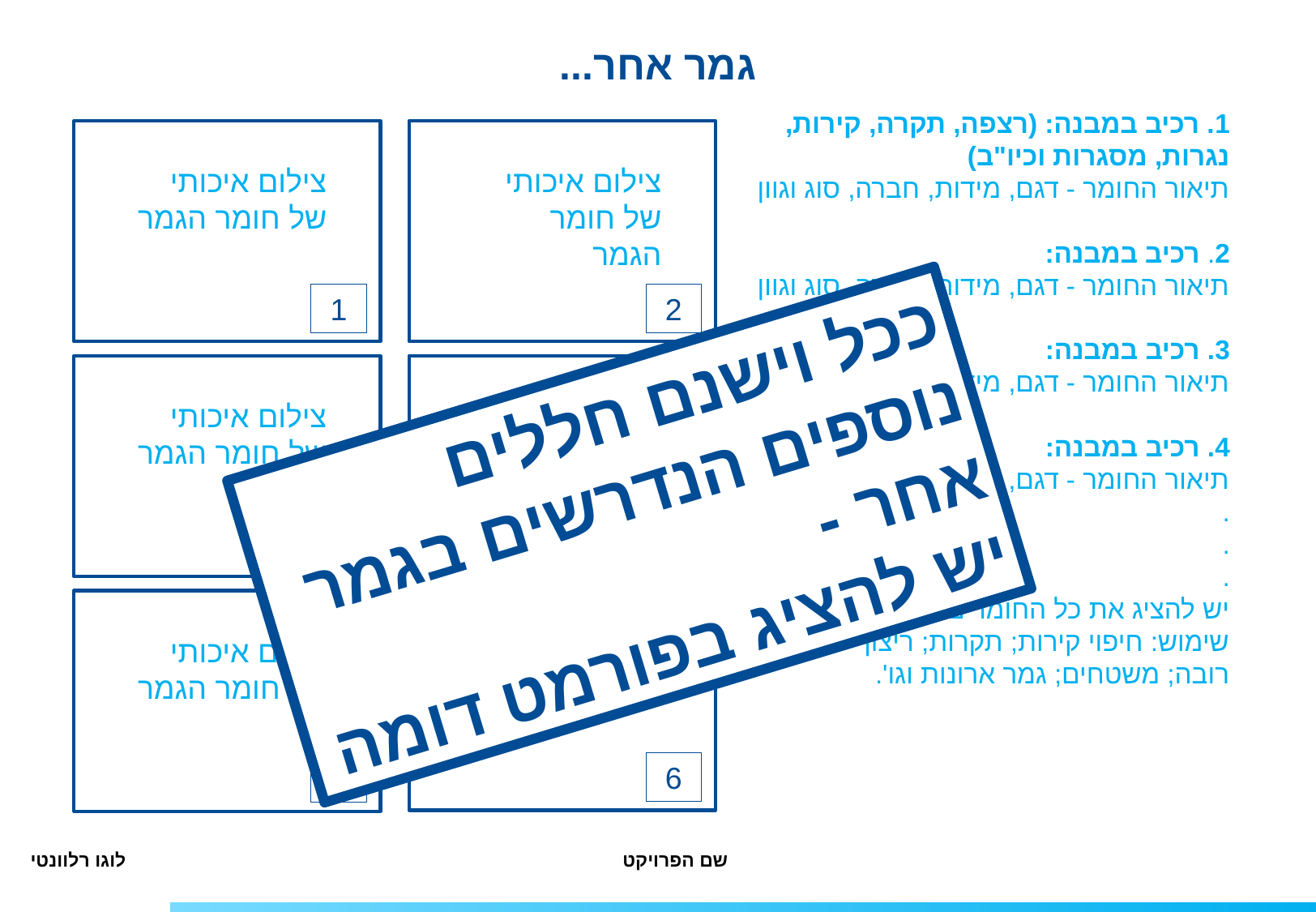

גמר אחר...
1. רכיב במבנה: (רצפה, תקרה, קירות, נגרות, מסגרות וכיו"ב)
תיאור החומר - דגם, מידות, חברה, סוג וגוון
2. רכיב במבנה:
תיאור החומר - דגם, מידות, חברה, סוג וגוון
3. רכיב במבנה:
תיאור החומר - דגם, מידות, חברה, סוג וגוון
4. רכיב במבנה:
תיאור החומר - דגם, מידות, חברה, סוג וגוון
.
.
.
יש להציג את כל החומרים שיבואו לכדי שימוש: חיפוי קירות; תקרות; ריצוף כולל R; רובה; משטחים; גמר ארונות וגו'.

צילום איכותי של חומר הגמר
צילום איכותי של חומר הגמר
1
2

צילום איכותי של חומר הגמר
צילום איכותי של חומר הגמר
3
4

צילום איכותי של חומר הגמר
צילום איכותי של חומר הגמר
6
5
ככל וישנם חללים נוספים הנדרשים בגמר אחר -
יש להציג בפורמט דומה